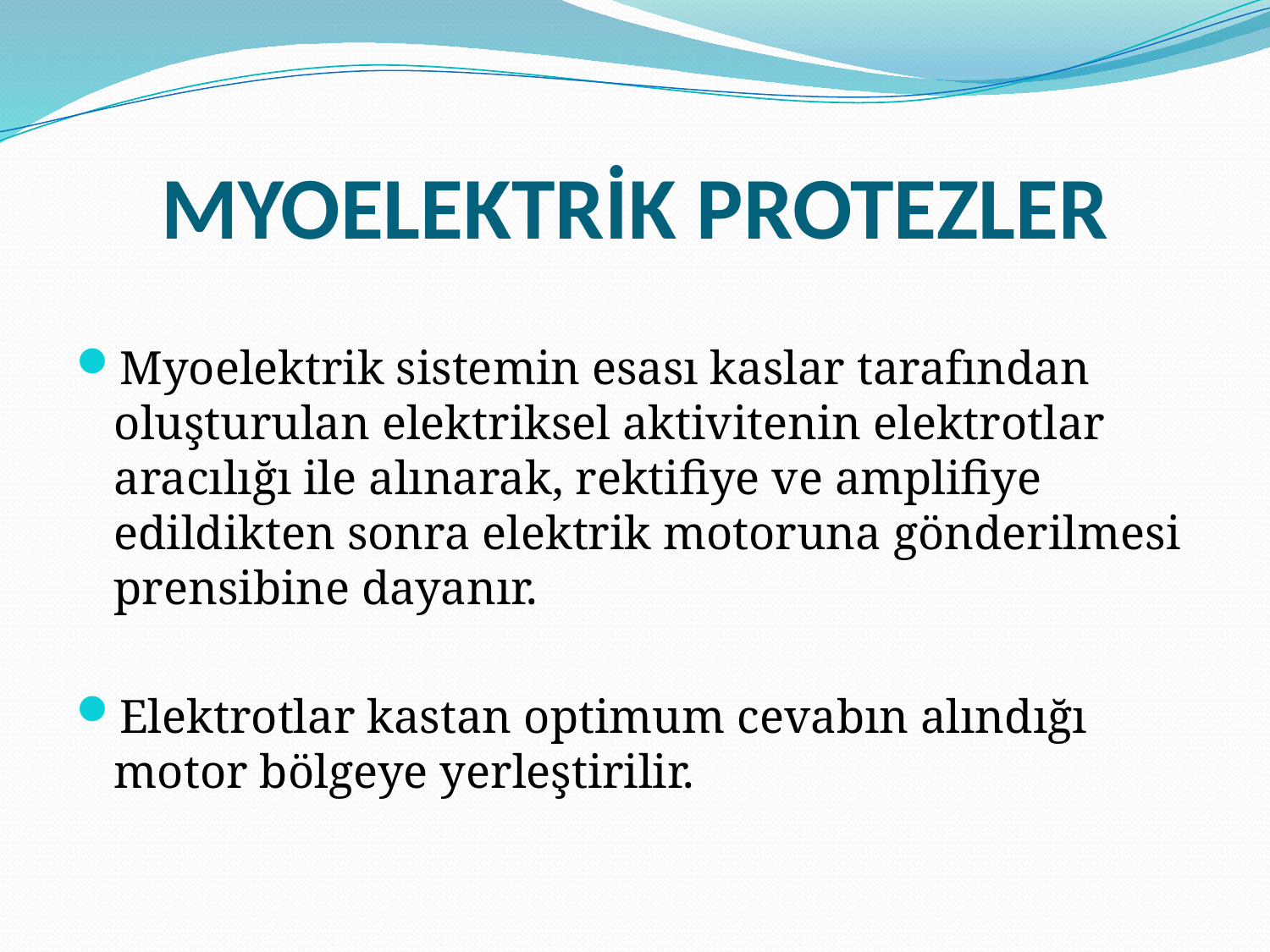

# MYOELEKTRİK PROTEZLER

Myoelektrik sistemin esası kaslar tarafından oluşturulan elektriksel aktivitenin elektrotlar aracılığı ile alınarak, rektifiye ve amplifiye edildikten sonra elektrik motoruna gönderilmesi prensibine dayanır.

Elektrotlar kastan optimum cevabın alındığı motor bölgeye yerleştirilir.